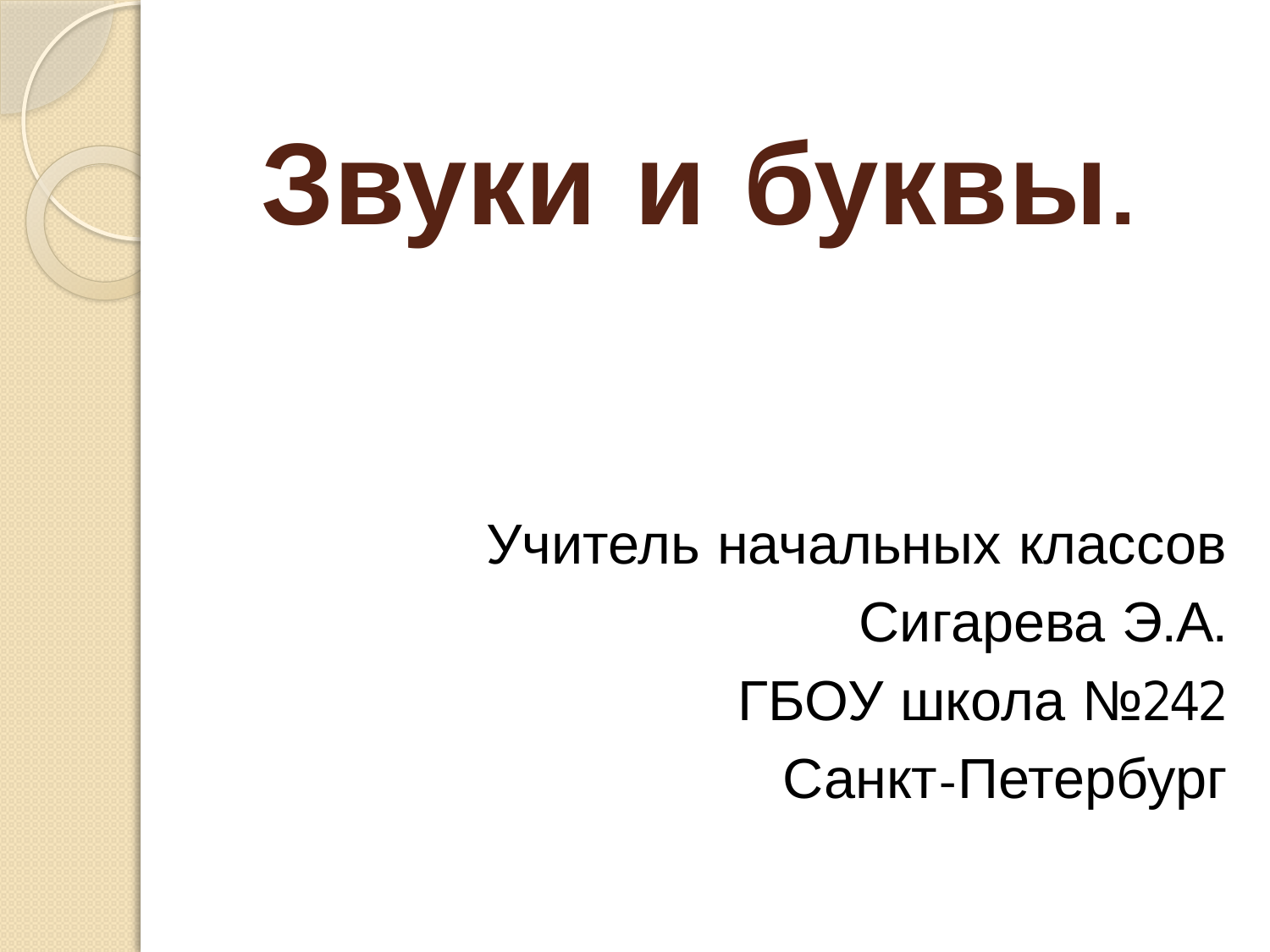

# Звуки и буквы.
Учитель начальных классов
Сигарева Э.А.
ГБОУ школа №242
Санкт-Петербург